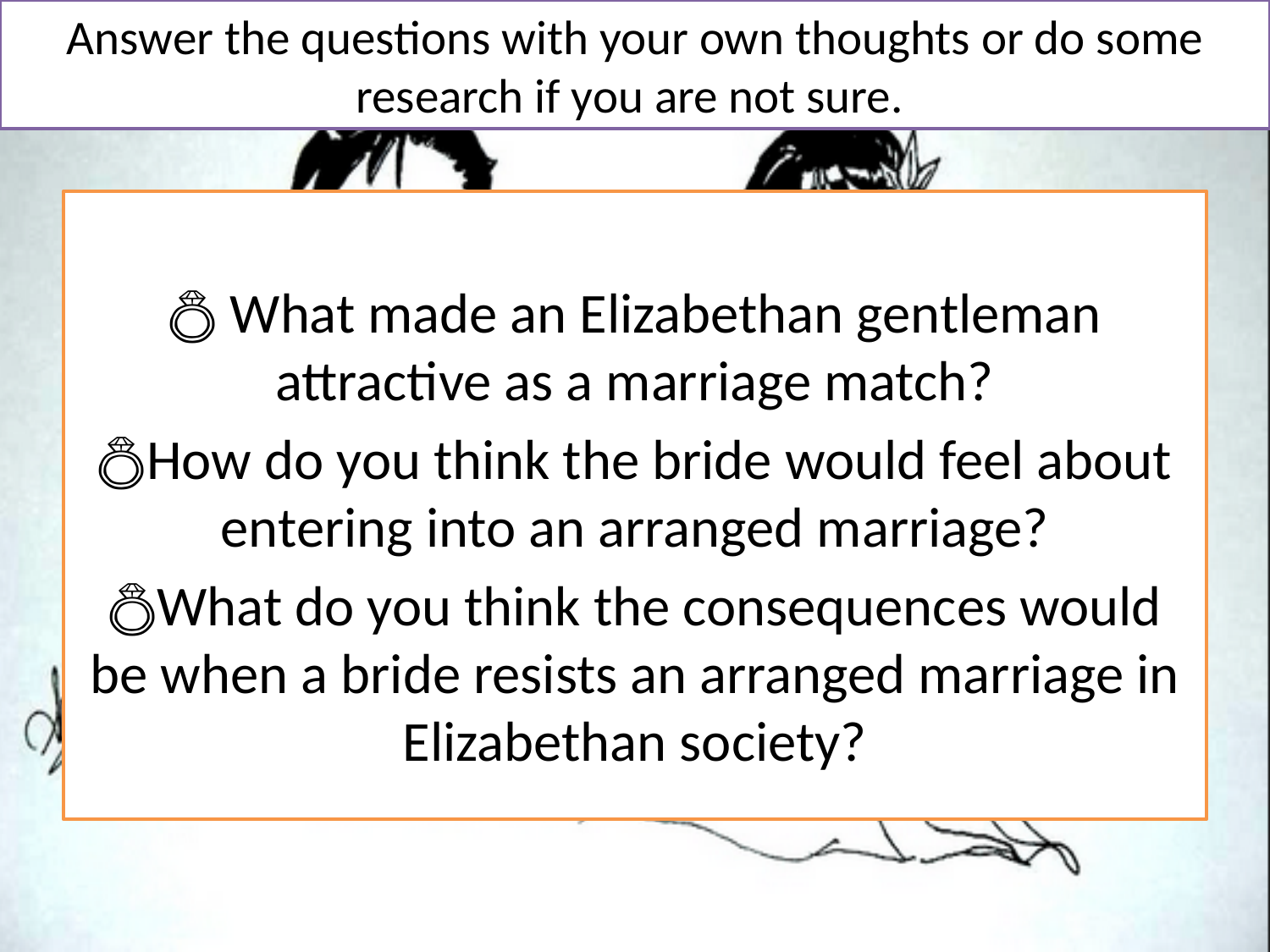

# Answer the questions with your own thoughts or do some research if you are not sure.

💍 What made an Elizabethan gentleman attractive as a marriage match?
💍How do you think the bride would feel about entering into an arranged marriage?
💍What do you think the consequences would be when a bride resists an arranged marriage in Elizabethan society?